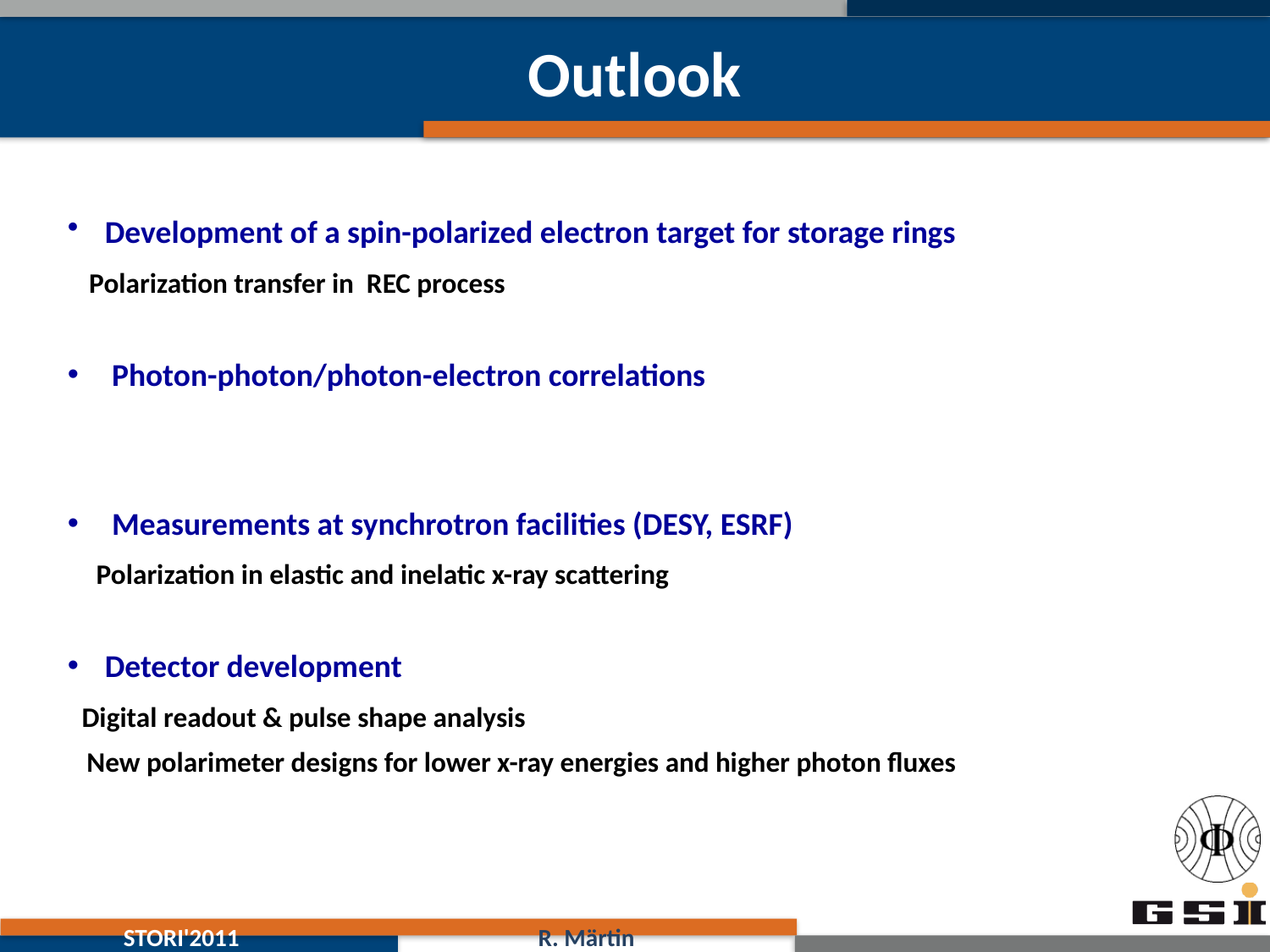

Outlook

 Development of a spin-polarized electron target for storage rings
   Polarization transfer in  REC process

  Photon-photon/photon-electron correlations

  Measurements at synchrotron facilities (DESY, ESRF)
    Polarization in elastic and inelatic x-ray scattering

 Detector development
  Digital readout & pulse shape analysis
   New polarimeter designs for lower x-ray energies and higher photon fluxes